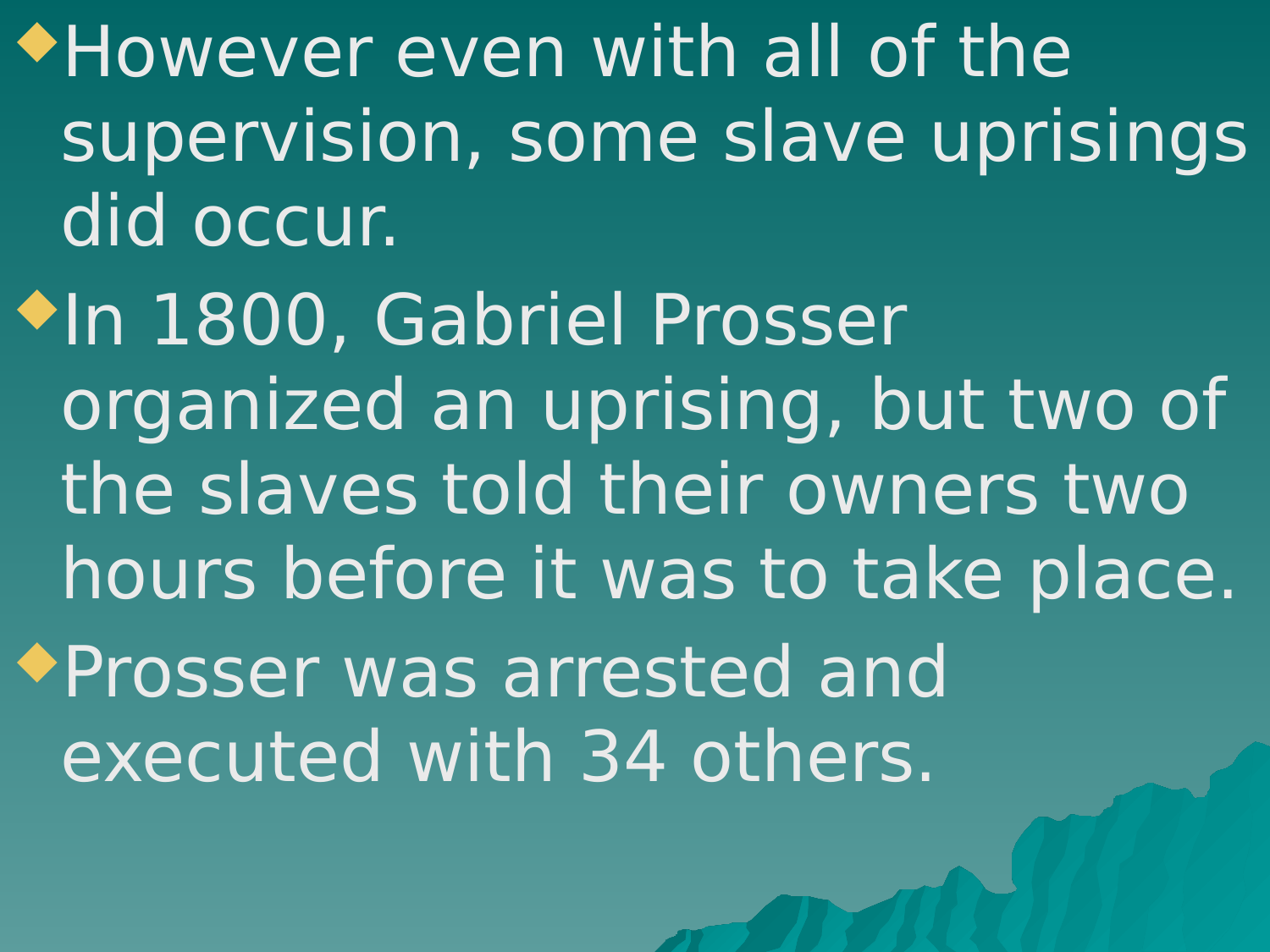

However even with all of the supervision, some slave uprisings did occur.
In 1800, Gabriel Prosser organized an uprising, but two of the slaves told their owners two hours before it was to take place.
Prosser was arrested and executed with 34 others.
#